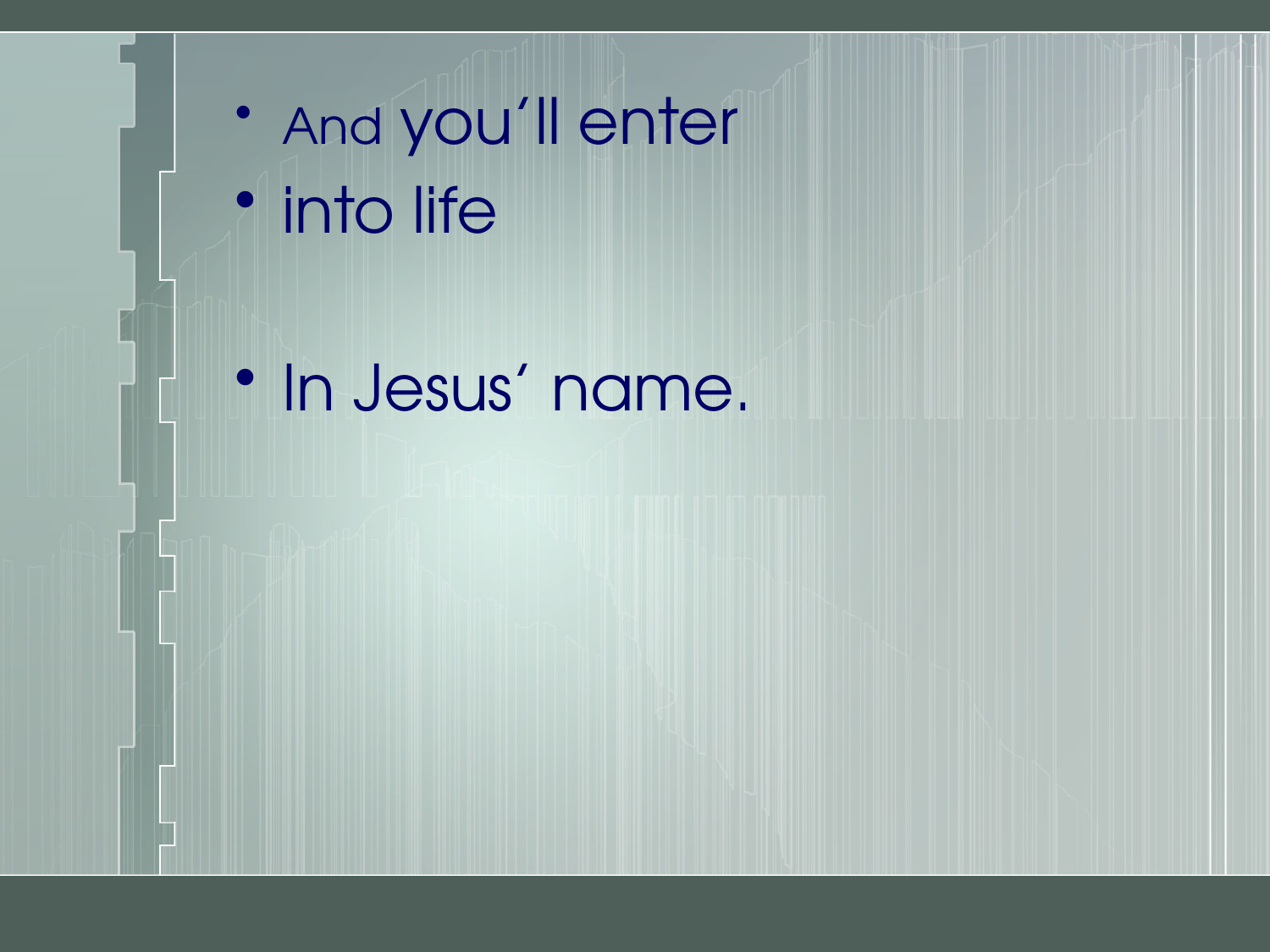

#
And you’ll enter
into life

In Jesus’ name.